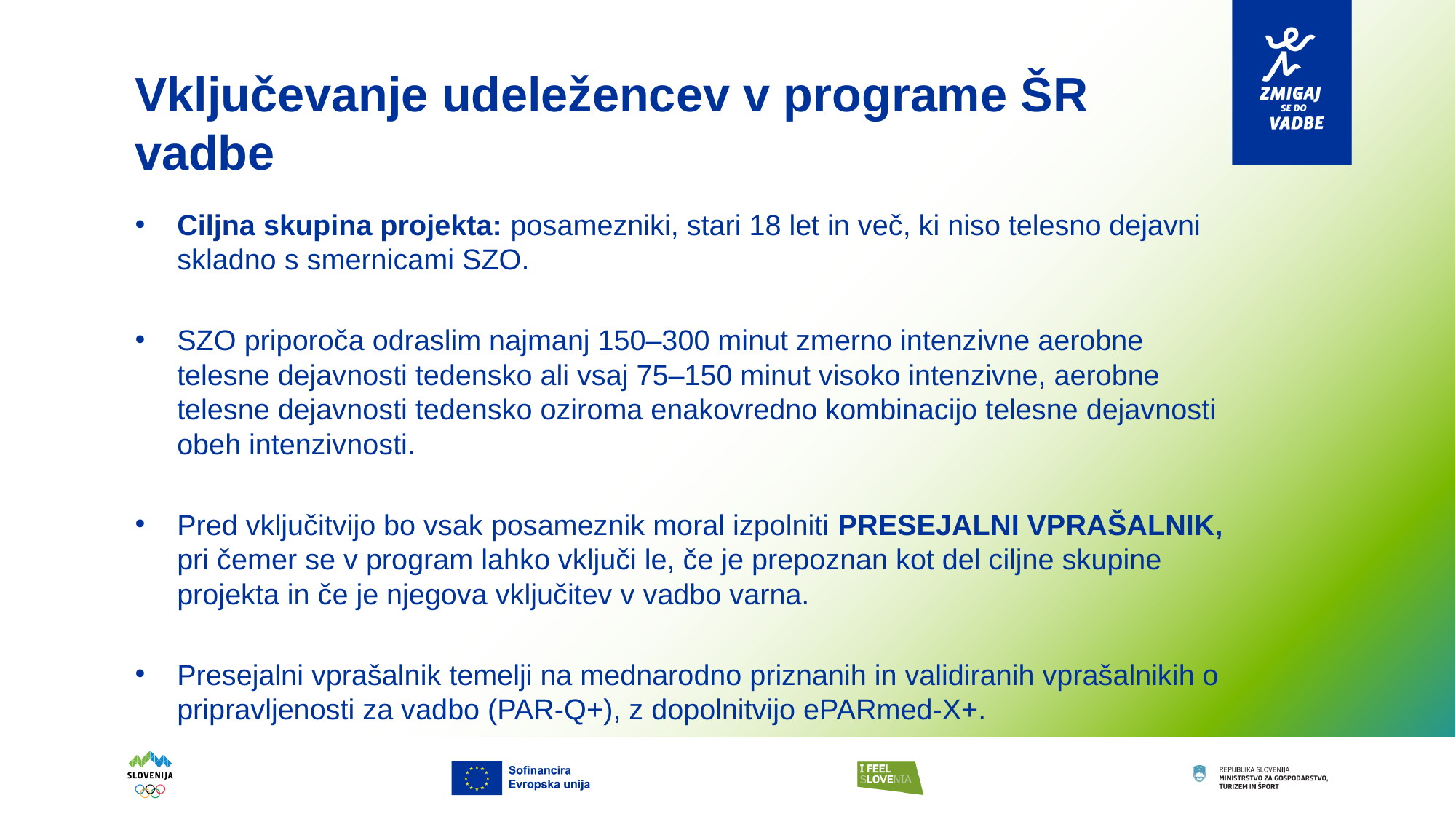

# Vključevanje udeležencev v programe ŠR vadbe
Ciljna skupina projekta: posamezniki, stari 18 let in več, ki niso telesno dejavni skladno s smernicami SZO.

SZO priporoča odraslim najmanj 150–300 minut zmerno intenzivne aerobne telesne dejavnosti tedensko ali vsaj 75–150 minut visoko intenzivne, aerobne telesne dejavnosti tedensko oziroma enakovredno kombinacijo telesne dejavnosti obeh intenzivnosti.

Pred vključitvijo bo vsak posameznik moral izpolniti PRESEJALNI VPRAŠALNIK, pri čemer se v program lahko vključi le, če je prepoznan kot del ciljne skupine projekta in če je njegova vključitev v vadbo varna.

Presejalni vprašalnik temelji na mednarodno priznanih in validiranih vprašalnikih o pripravljenosti za vadbo (PAR-Q+), z dopolnitvijo ePARmed-X+.